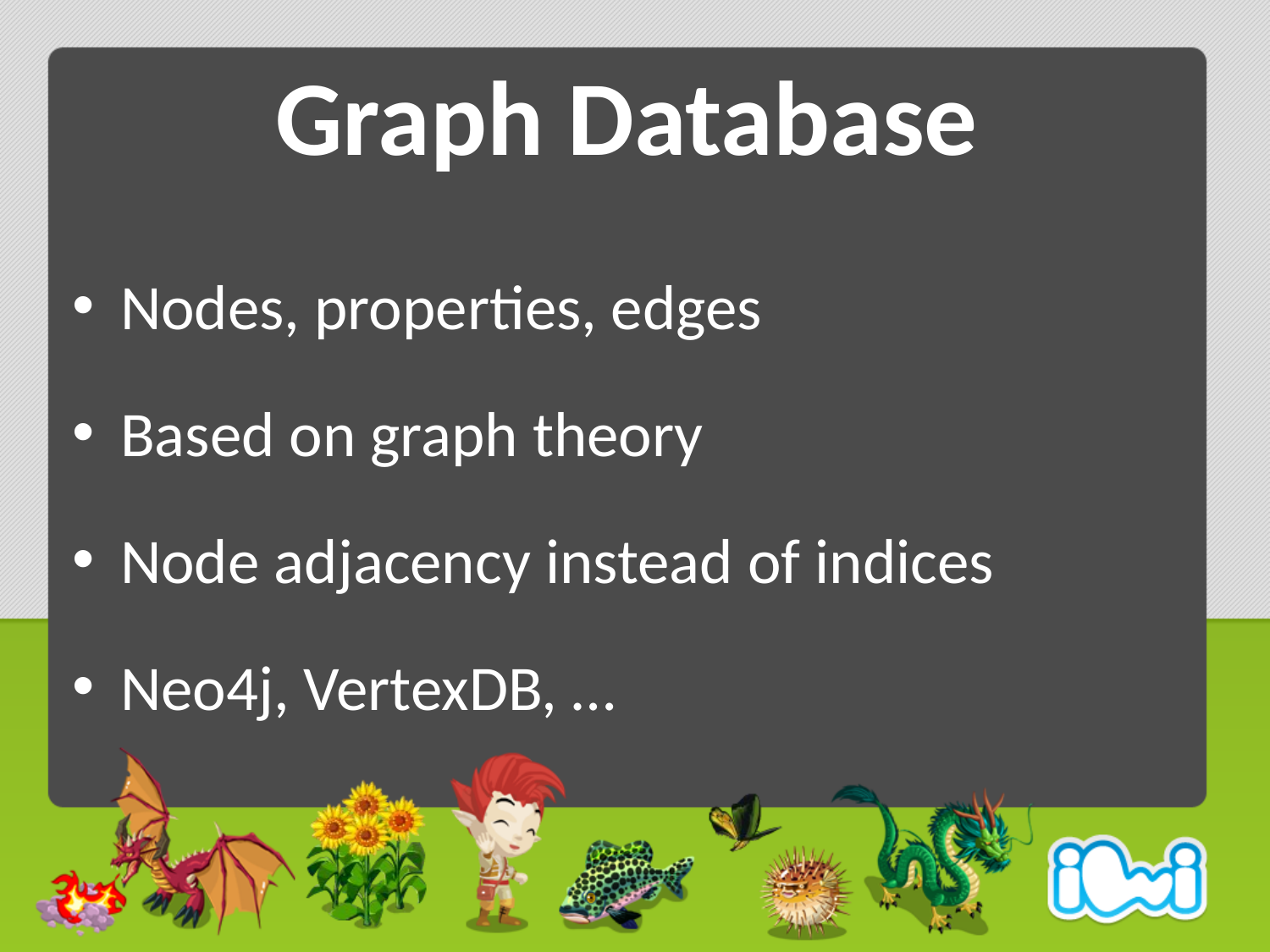

# Graph Database
Nodes, properties, edges
Based on graph theory
Node adjacency instead of indices
Neo4j, VertexDB, …